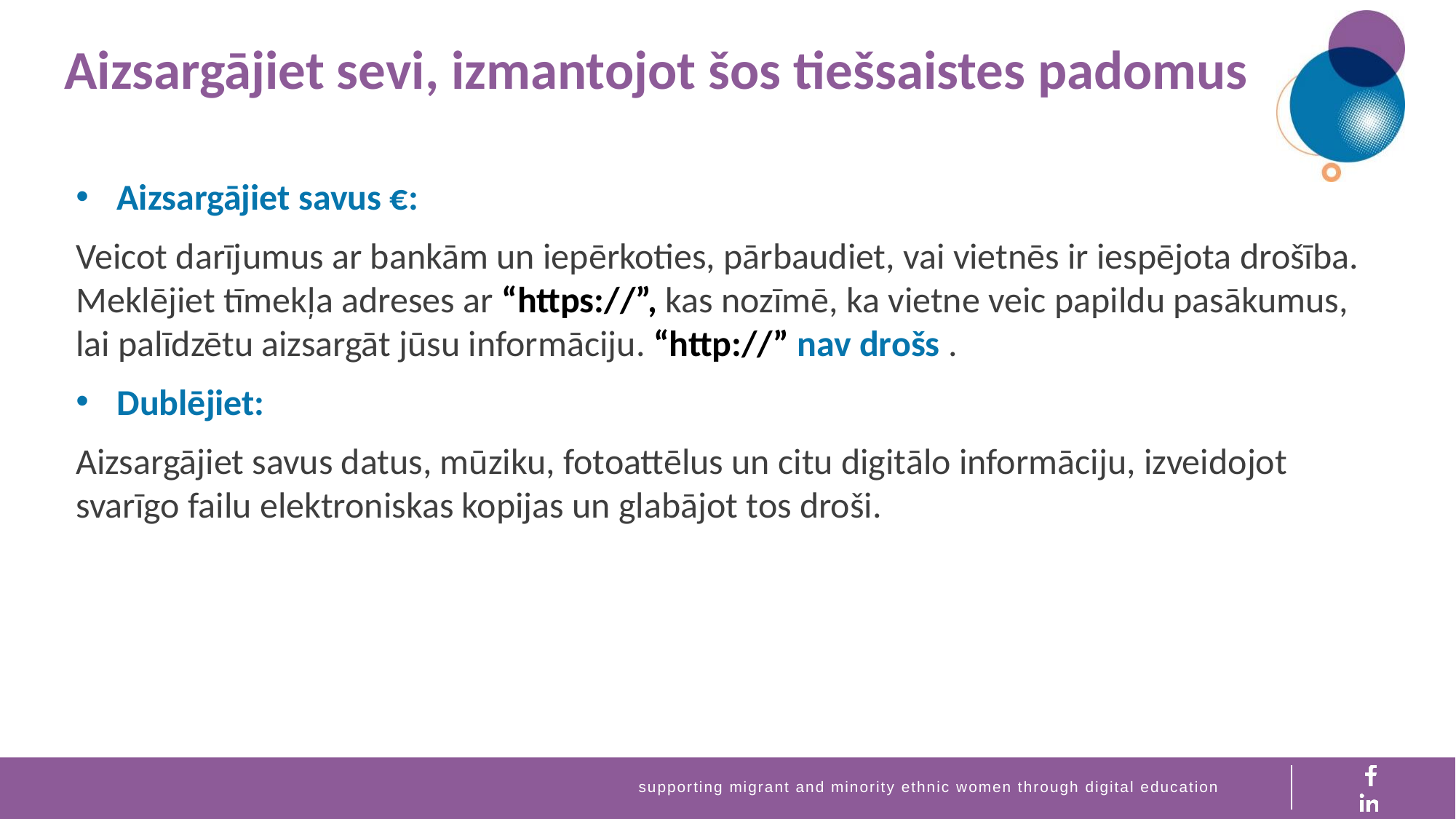

Aizsargājiet sevi, izmantojot šos tiešsaistes padomus
Aizsargājiet savus €:
Veicot darījumus ar bankām un iepērkoties, pārbaudiet, vai vietnēs ir iespējota drošība. Meklējiet tīmekļa adreses ar “https://”, kas nozīmē, ka vietne veic papildu pasākumus, lai palīdzētu aizsargāt jūsu informāciju. “http://” nav drošs .
Dublējiet:
Aizsargājiet savus datus, mūziku, fotoattēlus un citu digitālo informāciju, izveidojot svarīgo failu elektroniskas kopijas un glabājot tos droši.